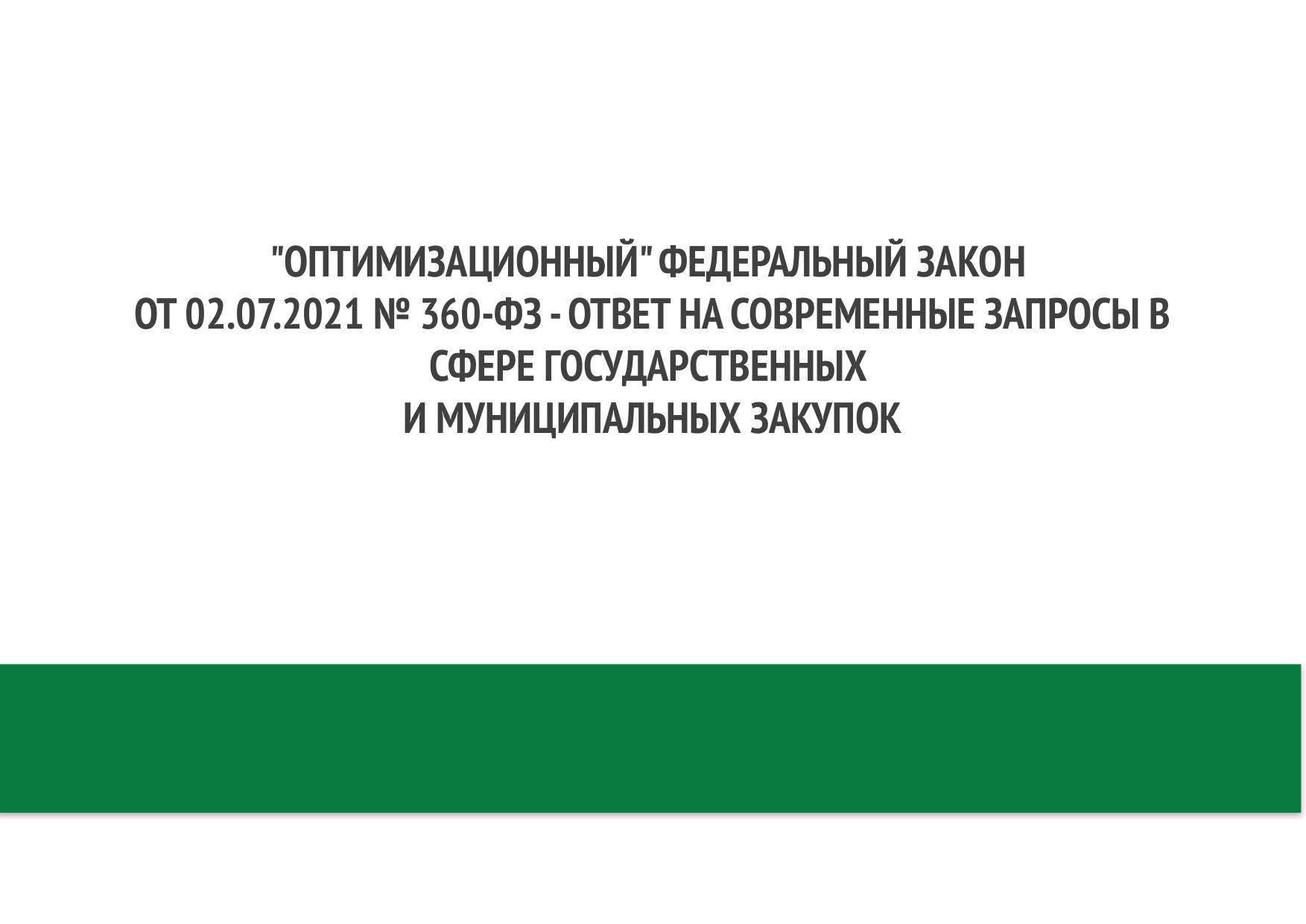

"ОПТИМИЗАЦИОННЫЙ" ФЕДЕРАЛЬНЫЙ ЗАКОН
ОТ 02.07.2021 № 360-ФЗ - ОТВЕТ НА СОВРЕМЕННЫЕ ЗАПРОСЫ В СФЕРЕ ГОСУДАРСТВЕННЫХ
И МУНИЦИПАЛЬНЫХ ЗАКУПОК